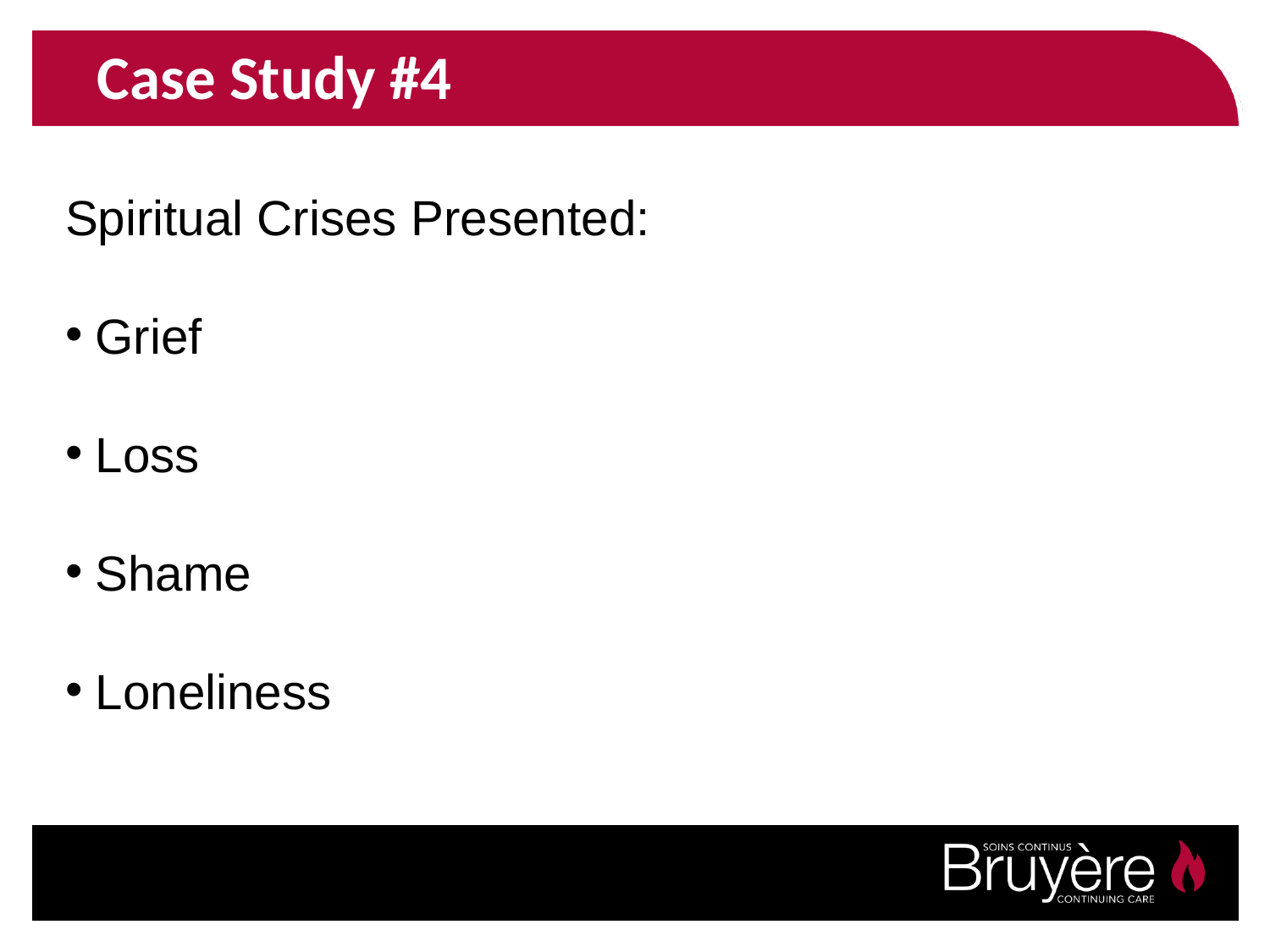

Case Study #4

Spiritual Crises Presented:

Grief

Loss

Shame

Loneliness